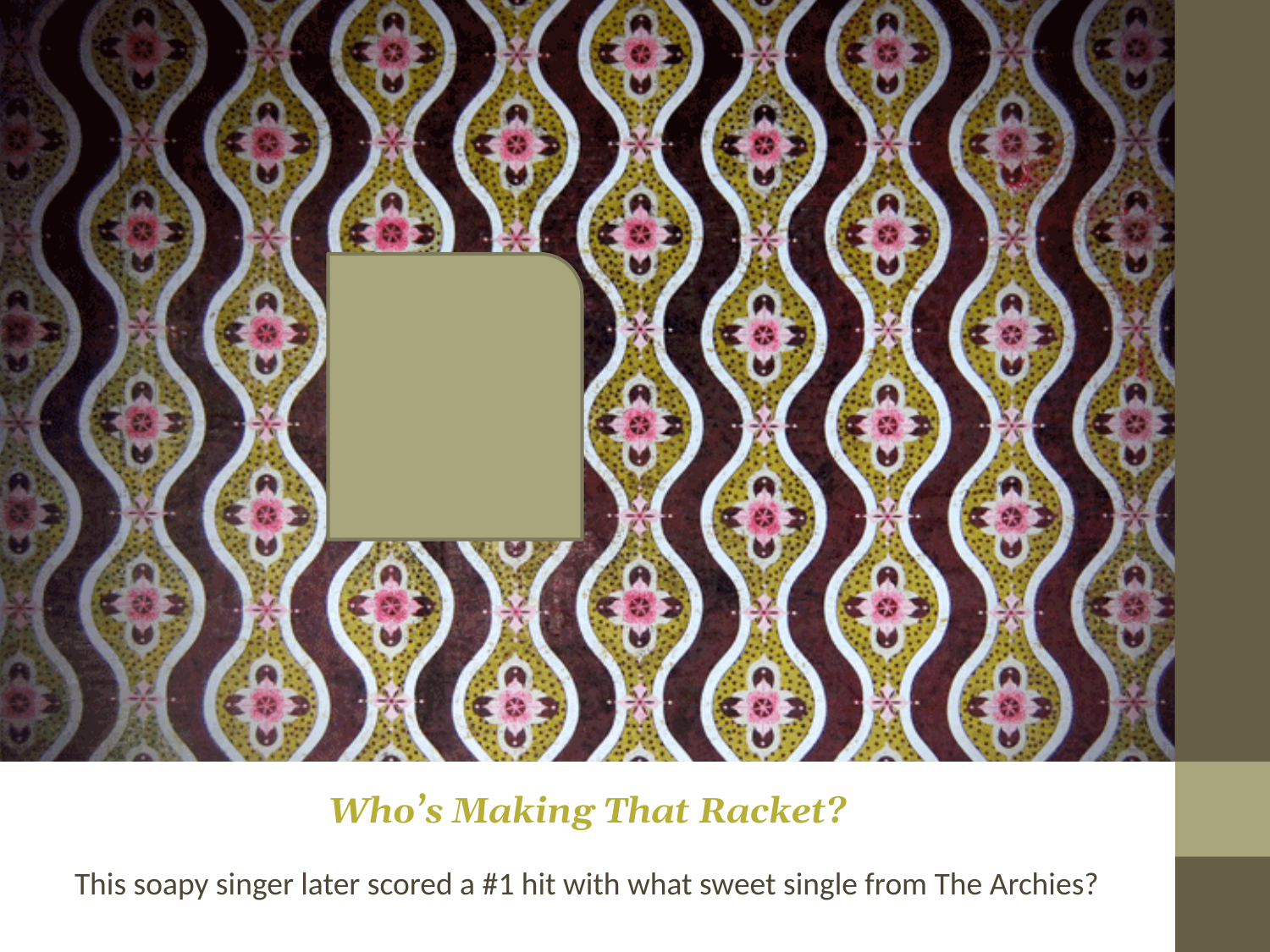

# Who’s Making That Racket?
This soapy singer later scored a #1 hit with what sweet single from The Archies?